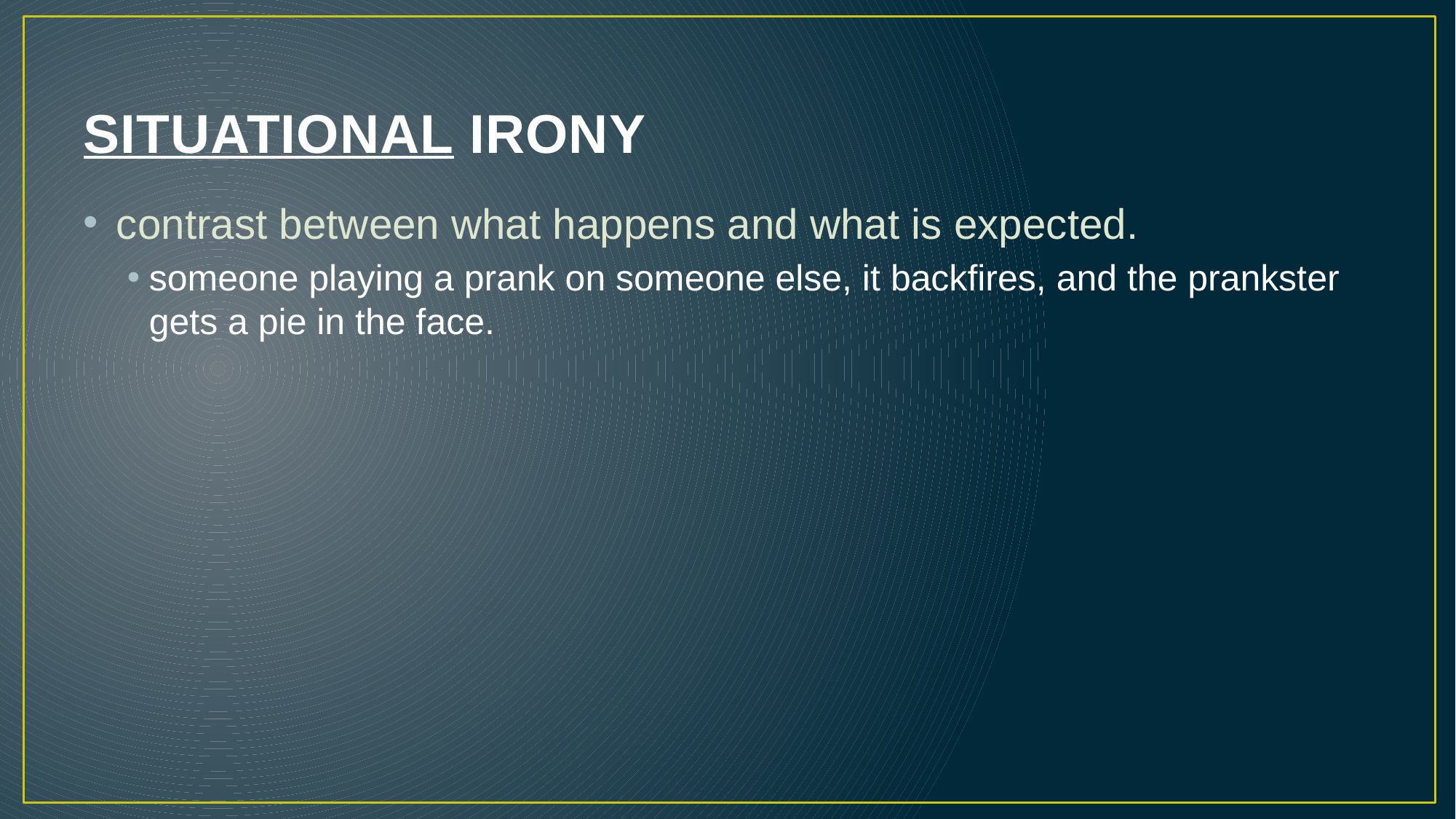

# SITUATIONAL IRONY
contrast between what happens and what is expected.
someone playing a prank on someone else, it backfires, and the prankster gets a pie in the face.